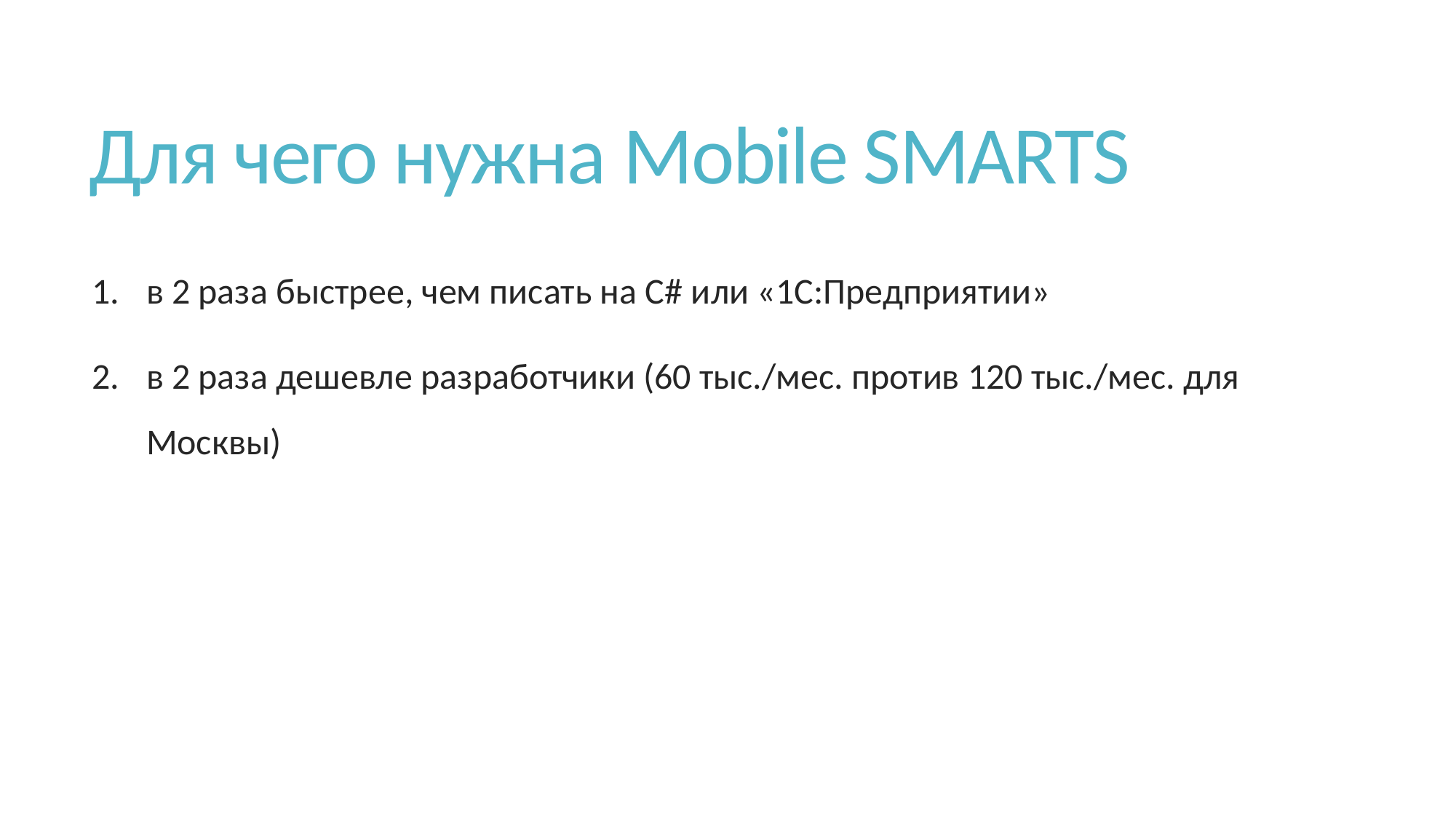

# Для чего нужна Mobile SMARTS
в 2 раза быстрее, чем писать на С# или «1С:Предприятии»
в 2 раза дешевле разработчики (60 тыс./мес. против 120 тыс./мес. для Москвы)